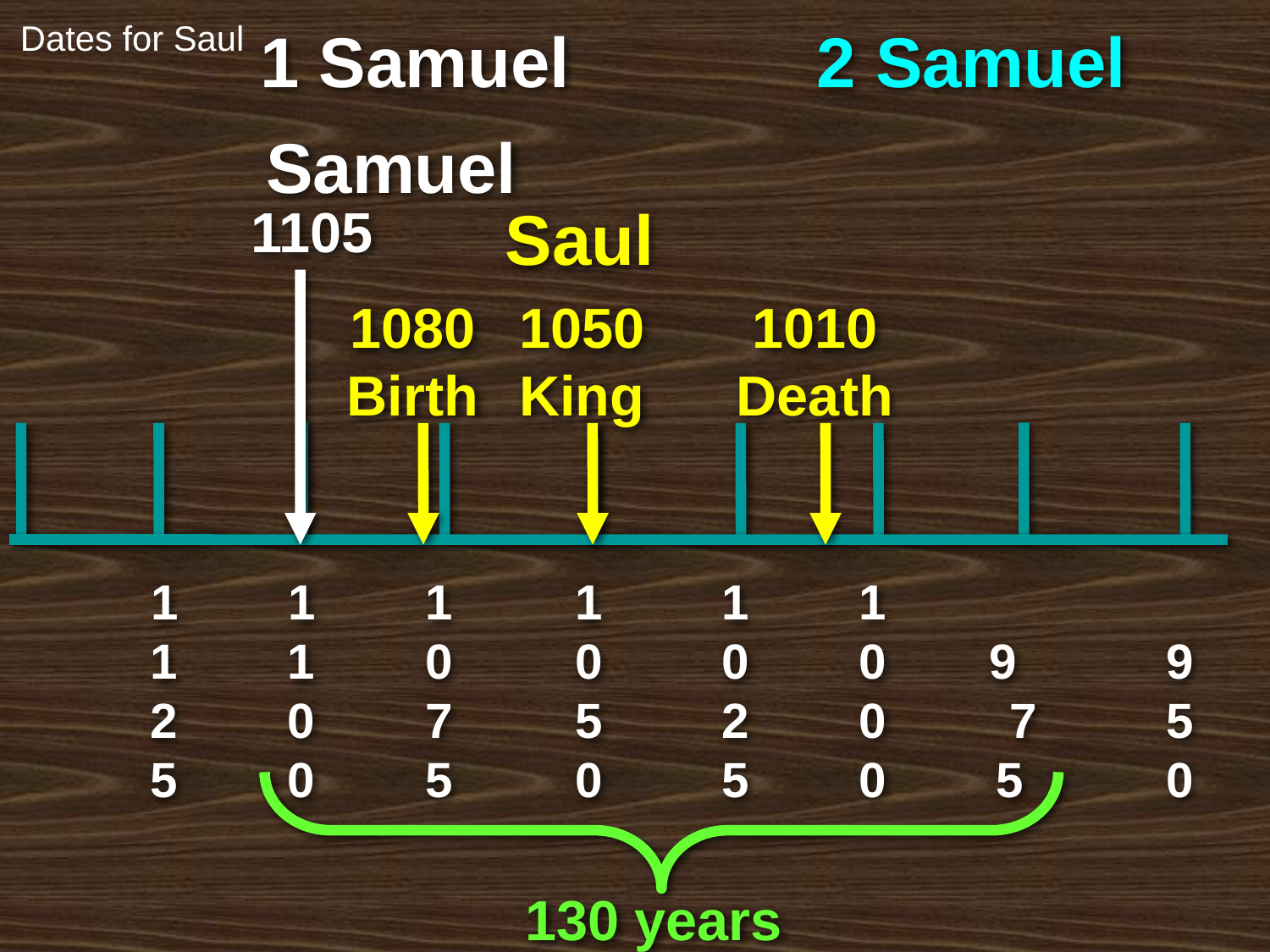

Dates for Saul
1 Samuel
2 Samuel
Samuel
Saul
1105

1080Birth
1050
King
1010
Death

1125
1100
1075
1050
1025
1000
   9    7 5
 950
130 years